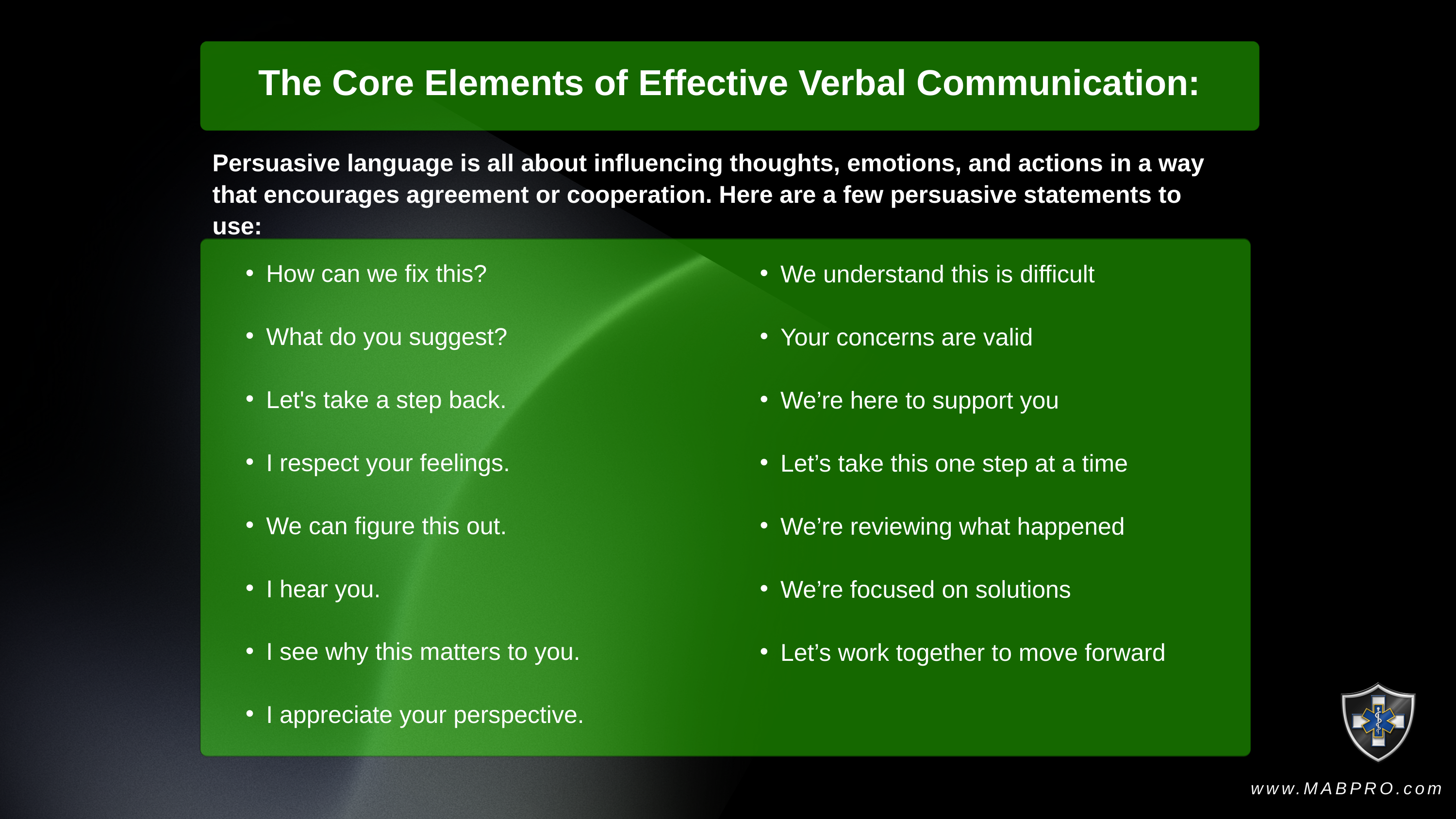

The Core Elements of Effective Verbal Communication:

Persuasive language is all about influencing thoughts, emotions, and actions in a way that encourages agreement or cooperation. Here are a few persuasive statements to use:

How can we fix this?

What do you suggest?

Let's take a step back.

I respect your feelings.

We can figure this out.

I hear you.

I see why this matters to you.

I appreciate your perspective.

We understand this is difficult

Your concerns are valid

We’re here to support you

Let’s take this one step at a time

We’re reviewing what happened

We’re focused on solutions

Let’s work together to move forward

www.MABPRO.com